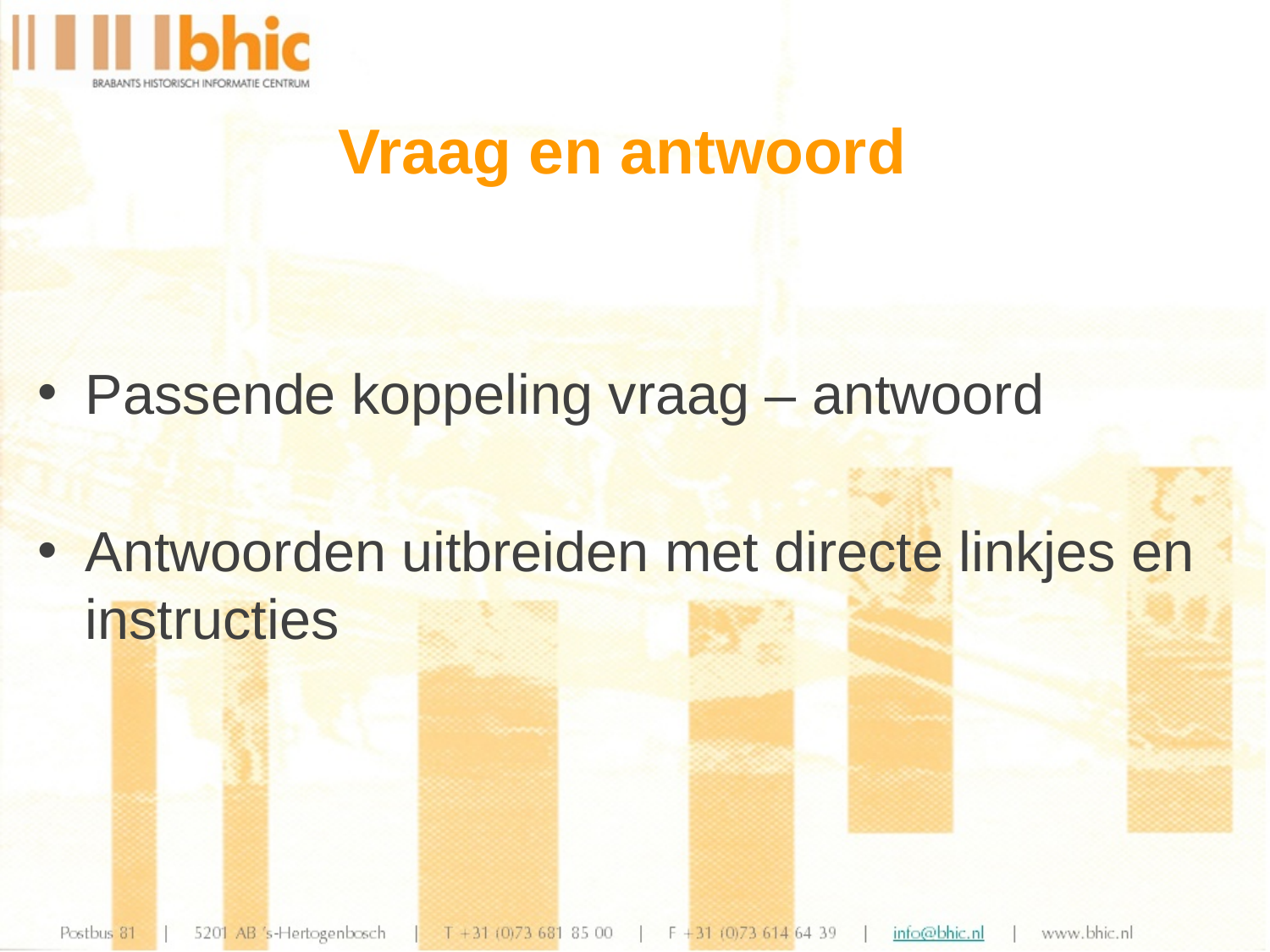

Vraag en antwoord

Passende koppeling vraag – antwoord

Antwoorden uitbreiden met directe linkjes en instructies